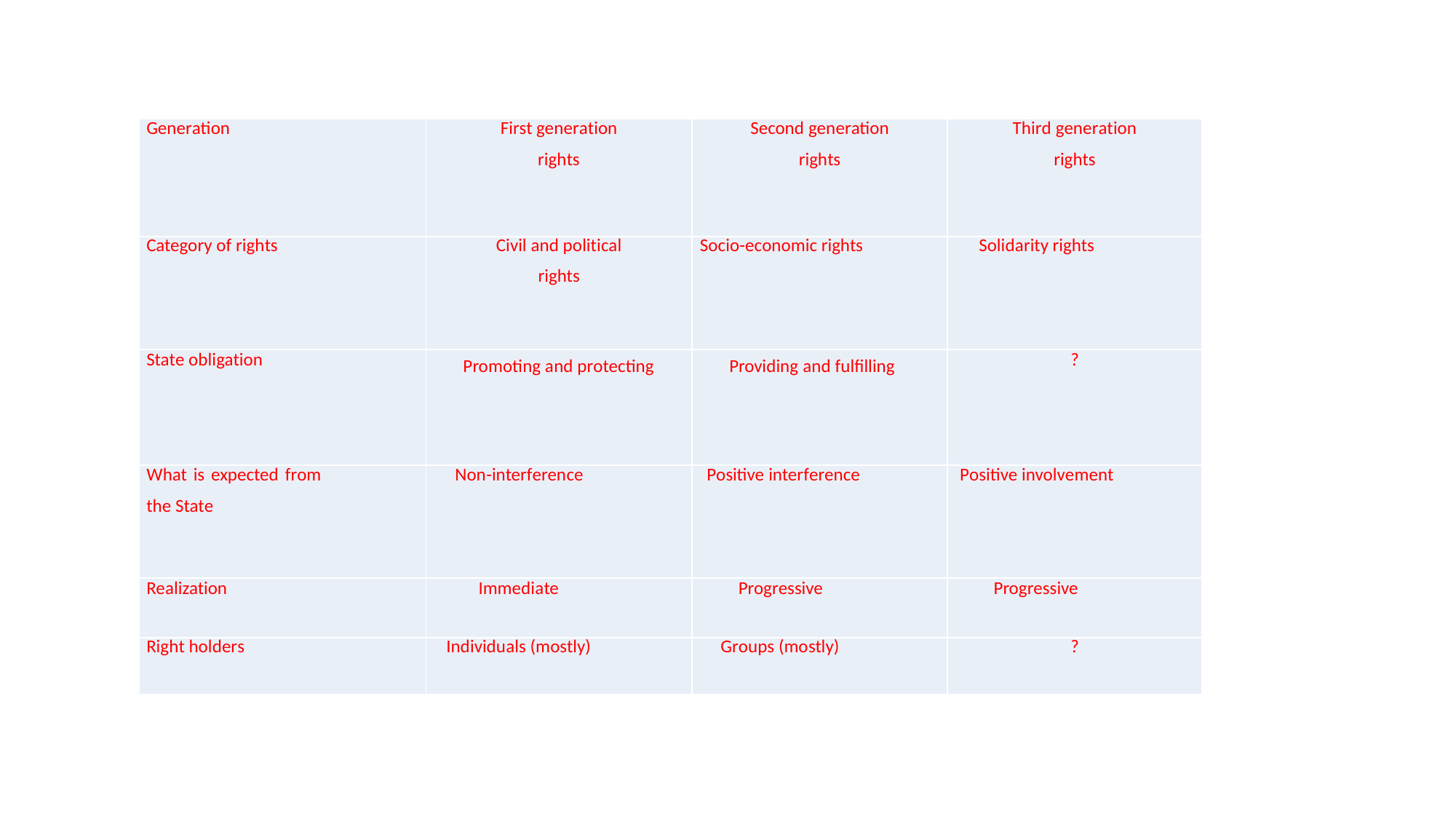

| Generation | First generation   rights | Second generation   rights | Third generation   rights |
| --- | --- | --- | --- |
| Category of rights | Civil and political   rights | Socio-economic rights | Solidarity rights |
| State obligation | Promoting and protecting | Providing and fulfilling | ? |
| What is expected from   the State | Non-interference | Positive interference | Positive involvement |
| Realization | Immediate | Progressive | Progressive |
| Right holders | Individuals (mostly) | Groups (mostly) | ? |